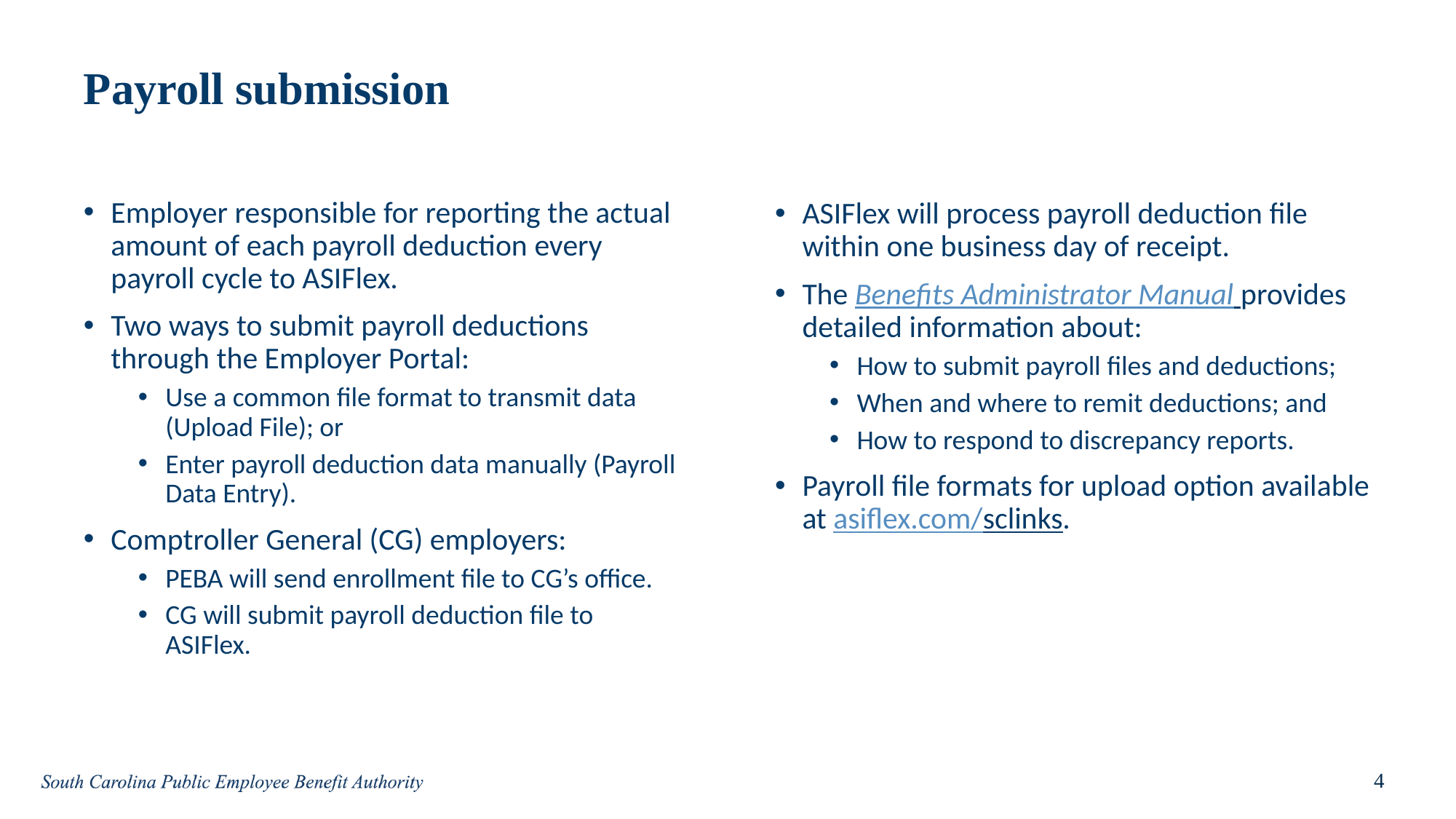

# Payroll submission
Employer responsible for reporting the actual amount of each payroll deduction every payroll cycle to ASIFlex.
Two ways to submit payroll deductions through the Employer Portal:
Use a common file format to transmit data (Upload File); or
Enter payroll deduction data manually (Payroll Data Entry).
Comptroller General (CG) employers:
PEBA will send enrollment file to CG’s office.
CG will submit payroll deduction file to ASIFlex.

ASIFlex will process payroll deduction file within one business day of receipt.
The Benefits Administrator Manual provides detailed information about:
How to submit payroll files and deductions;
When and where to remit deductions; and
How to respond to discrepancy reports.
Payroll file formats for upload option available at asiflex.com/sclinks.

4